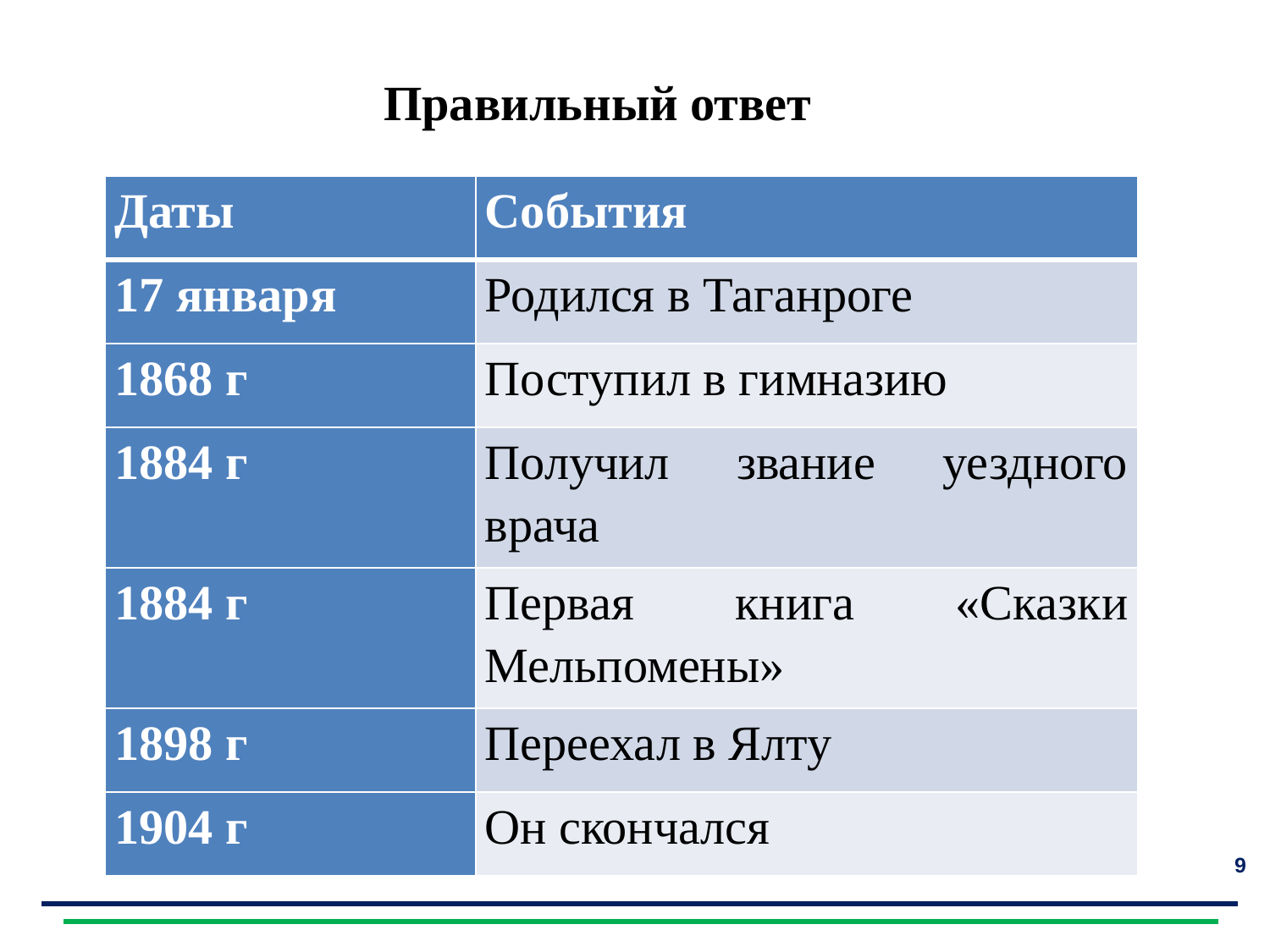

Правильный ответ
| Даты | События |
| --- | --- |
| 17 января | Родился в Таганроге |
| 1868 г | Поступил в гимназию |
| 1884 г | Получил звание уездного врача |
| 1884 г | Первая книга «Сказки Мельпомены» |
| 1898 г | Переехал в Ялту |
| 1904 г | Он скончался |
9